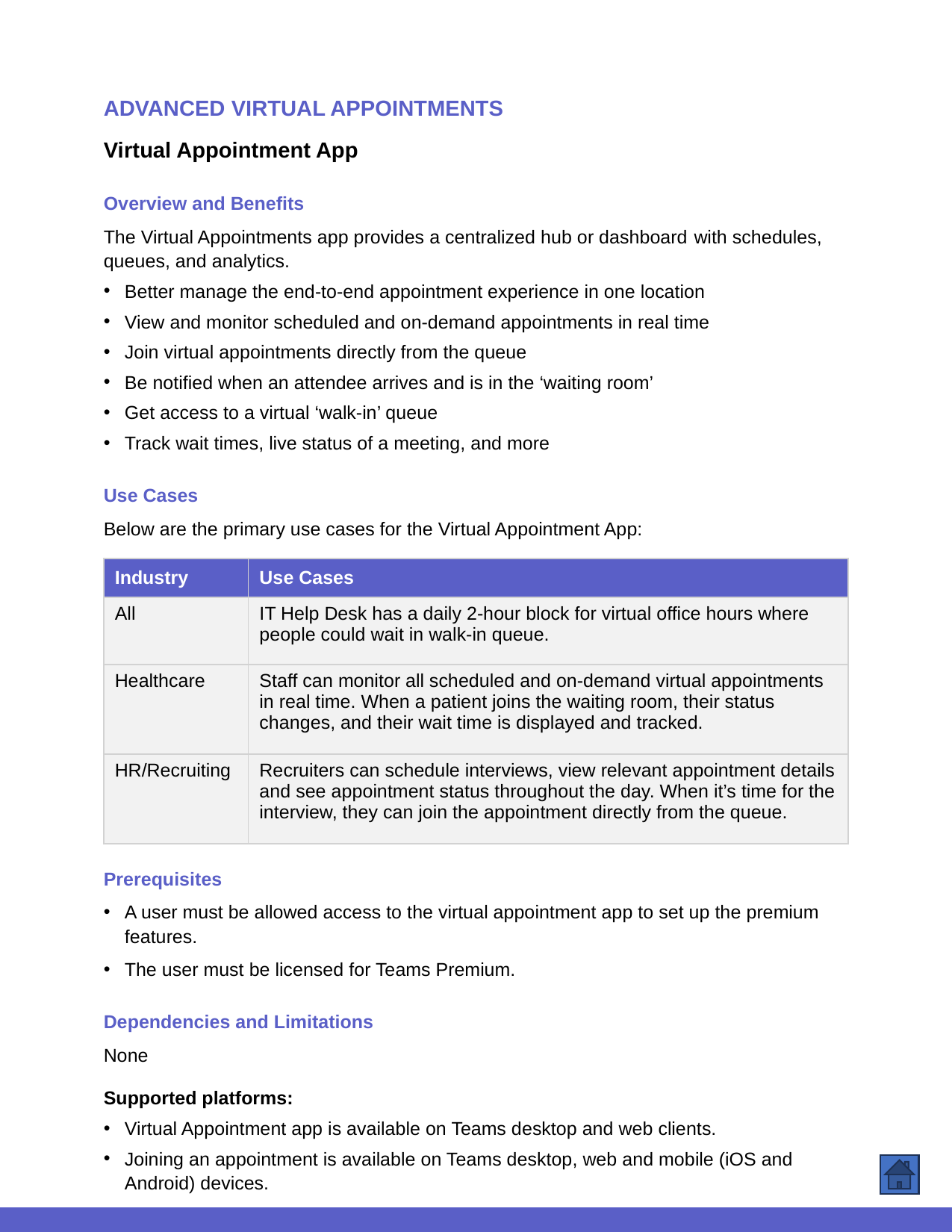

ADVANCED VIRTUAL APPOINTMENTS
Virtual Appointment App
Overview and Benefits
The Virtual Appointments app provides a centralized hub or dashboard with schedules, queues, and analytics.
Better manage the end-to-end appointment experience in one location
View and monitor scheduled and on-demand appointments in real time
Join virtual appointments directly from the queue
Be notified when an attendee arrives and is in the ‘waiting room’
Get access to a virtual ‘walk-in’ queue
Track wait times, live status of a meeting, and more
Use Cases
Below are the primary use cases for the Virtual Appointment App:
| Industry | Use Cases |
| --- | --- |
| All | IT Help Desk has a daily 2-hour block for virtual office hours where people could wait in walk-in queue. |
| Healthcare | Staff can monitor all scheduled and on-demand virtual appointments in real time. When a patient joins the waiting room, their status changes, and their wait time is displayed and tracked. |
| HR/Recruiting | Recruiters can schedule interviews, view relevant appointment details and see appointment status throughout the day. When it’s time for the interview, they can join the appointment directly from the queue. |
Prerequisites
A user must be allowed access to the virtual appointment app to set up the premium features.
The user must be licensed for Teams Premium.
Dependencies and Limitations
None
Supported platforms:
Virtual Appointment app is available on Teams desktop and web clients.
Joining an appointment is available on Teams desktop, web and mobile (iOS and Android) devices.